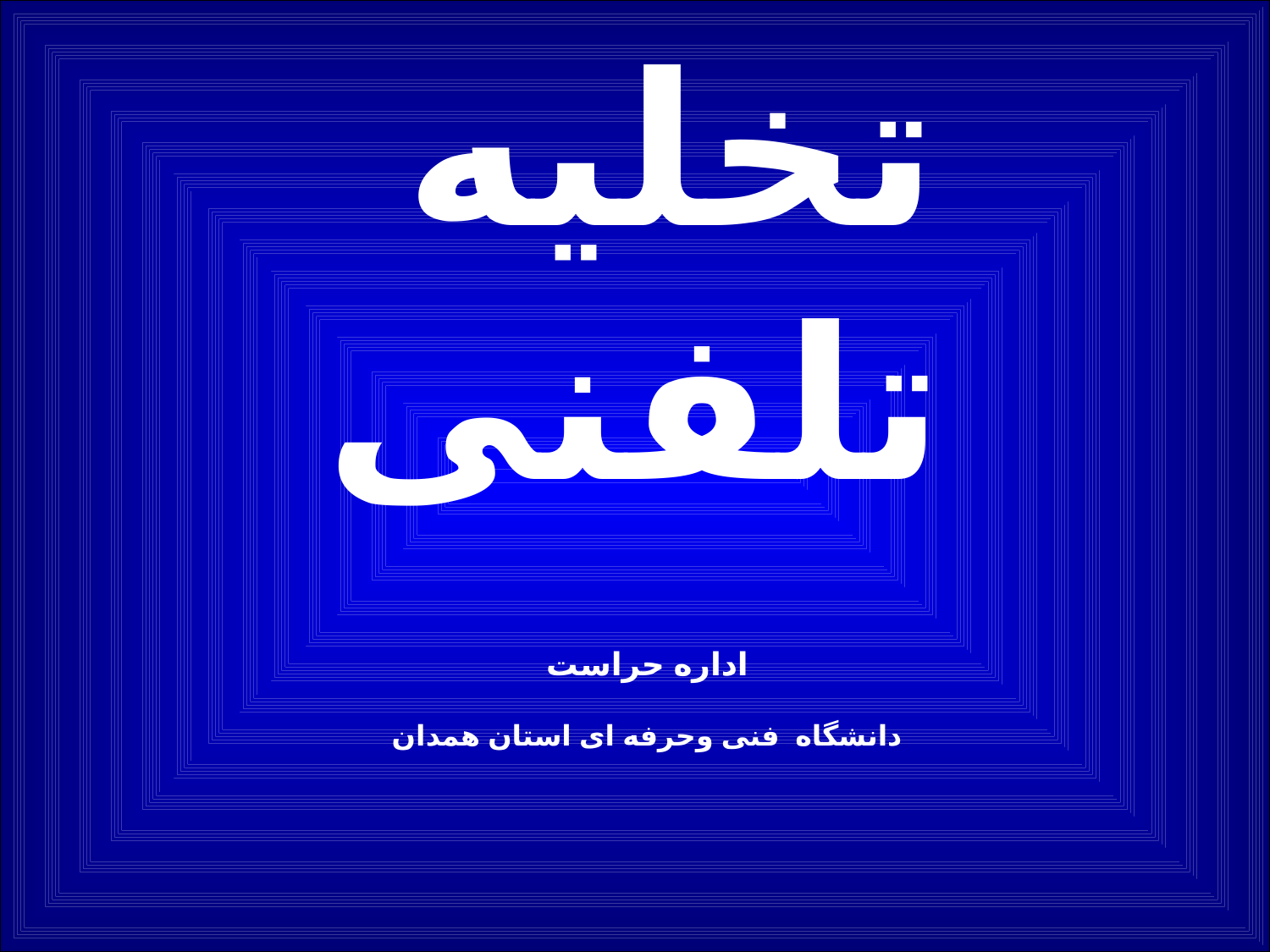

# تخلیه  تلفنی

اداره حراست

دانشگاه  فنی وحرفه ای استان همدان